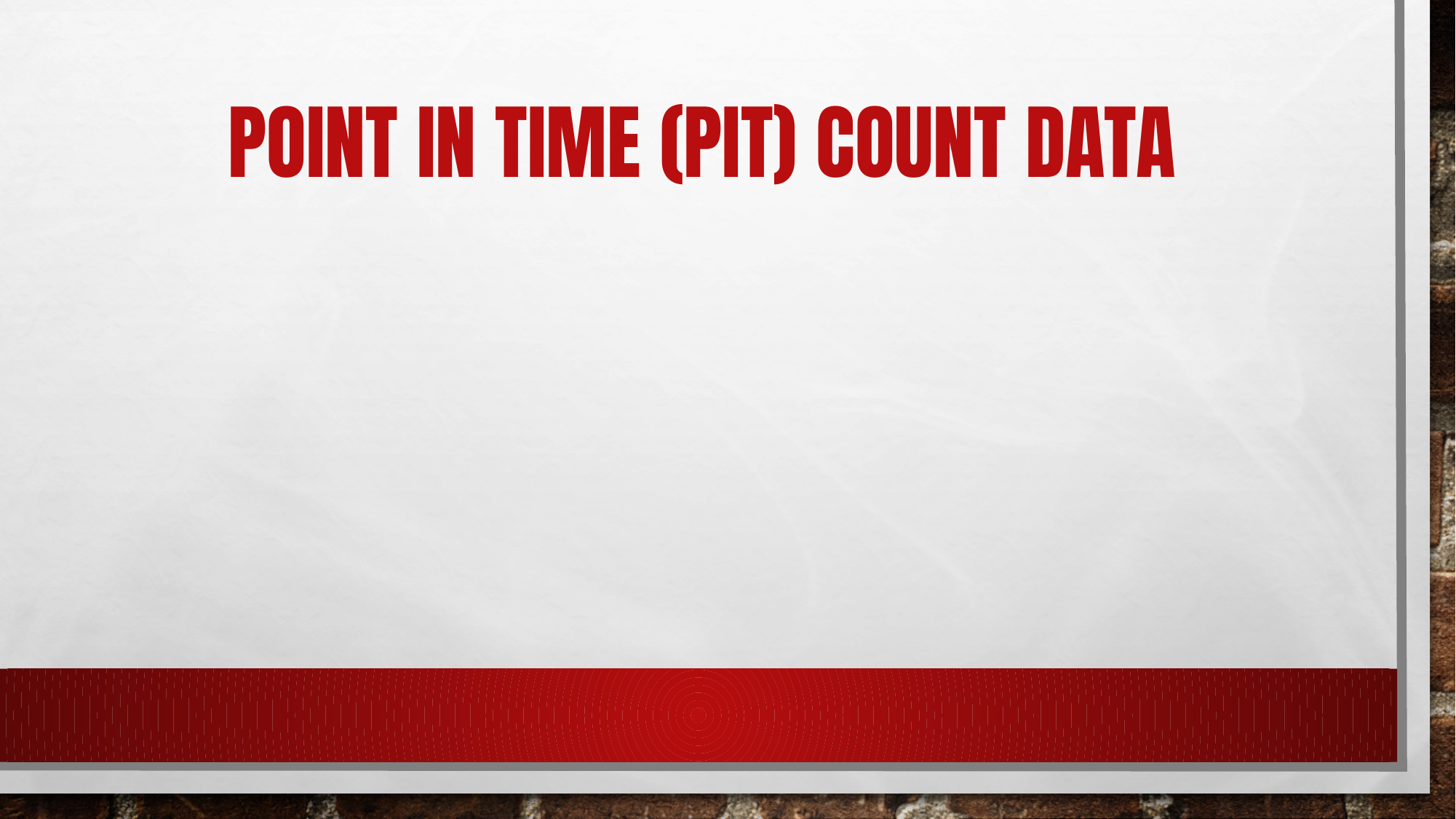

# Point in Time (PIT) count Data